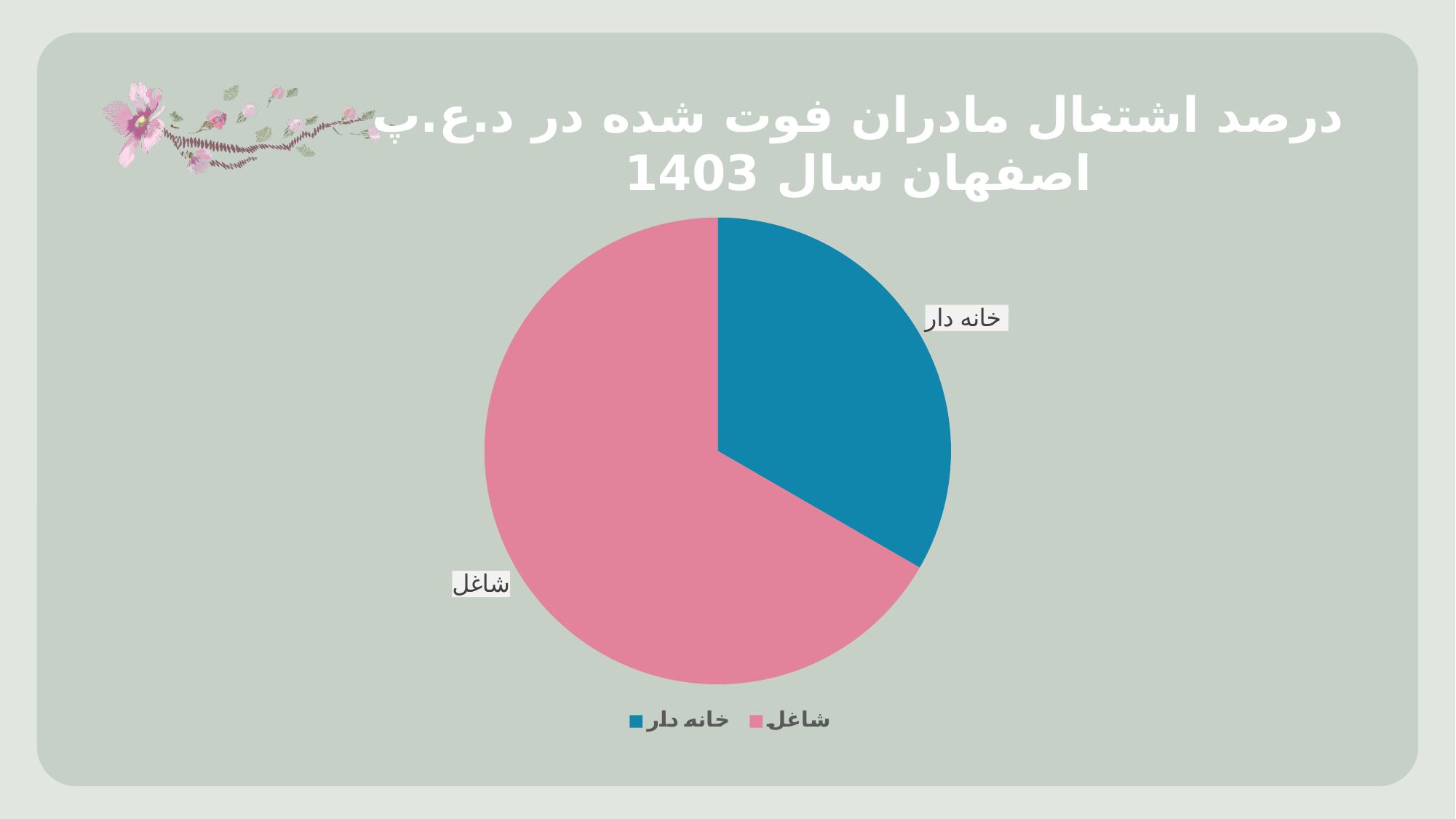

درصد اشتغال مادران فوت شده در د.ع.پ اصفهان سال 1403

### Chart

| Category |  |
|---|---|
| خانه دار  | 33.3 |
| شاغل | 66.6 |